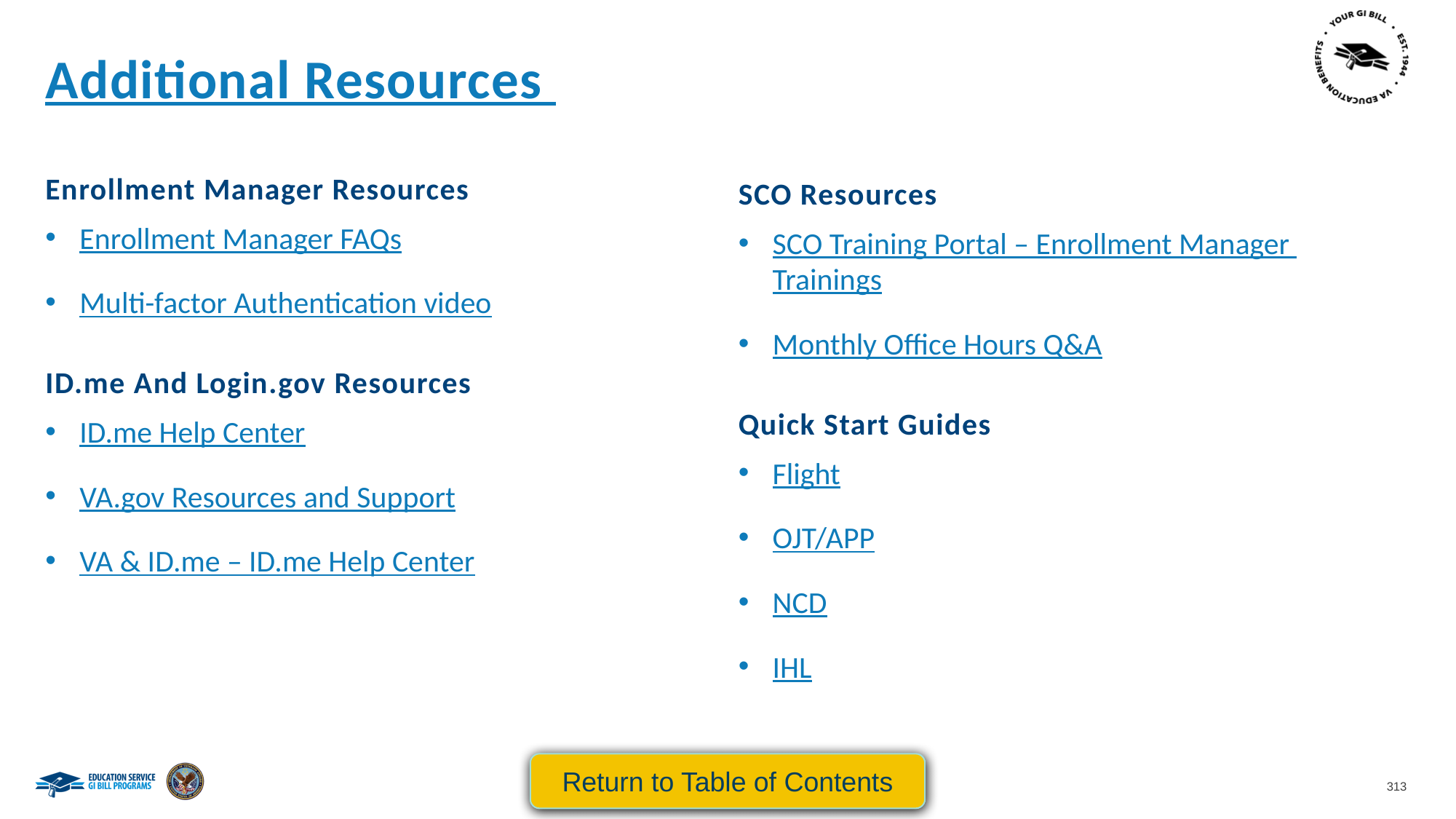

Additional Resources
SCO Resources
SCO Training Portal – Enrollment Manager Trainings
Monthly Office Hours Q&A
Quick Start Guides
Flight
OJT/APP
NCD
IHL
Enrollment Manager Resources
Enrollment Manager FAQs
Multi-factor Authentication video
ID.me And Login.gov Resources
ID.me Help Center
VA.gov Resources and Support
VA & ID.me – ID.me Help Center
Return to Table of Contents